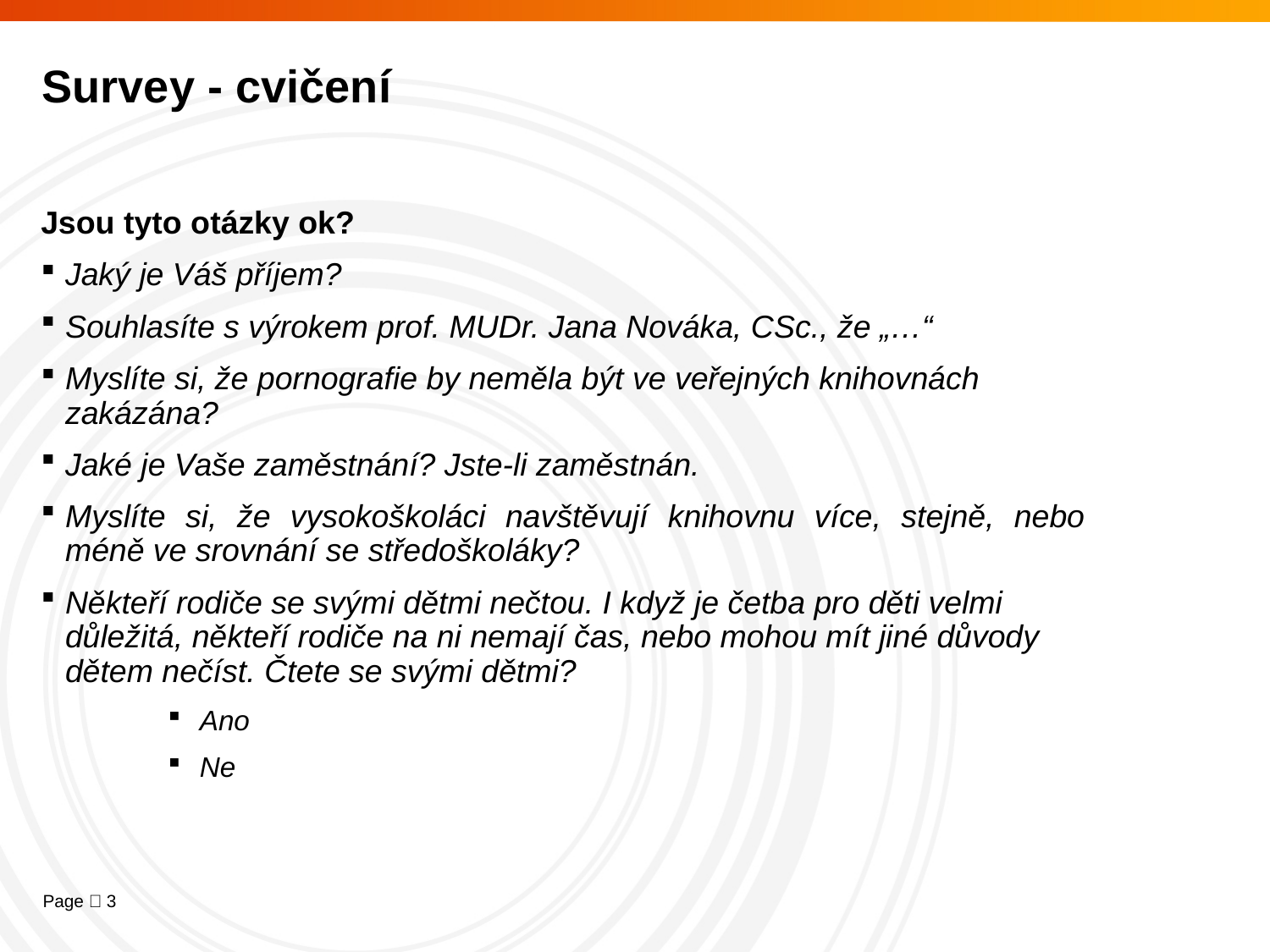

Survey - cvičení
Jsou tyto otázky ok?
Jaký je Váš příjem?
Souhlasíte s výrokem prof. MUDr. Jana Nováka, CSc., že „…“
Myslíte si, že pornografie by neměla být ve veřejných knihovnách zakázána?
Jaké je Vaše zaměstnání? Jste-li zaměstnán.
Myslíte si, že vysokoškoláci navštěvují knihovnu více, stejně, nebo méně ve srovnání se středoškoláky?
Někteří rodiče se svými dětmi nečtou. I když je četba pro děti velmi důležitá, někteří rodiče na ni nemají čas, nebo mohou mít jiné důvody dětem nečíst. Čtete se svými dětmi?
Ano
Ne